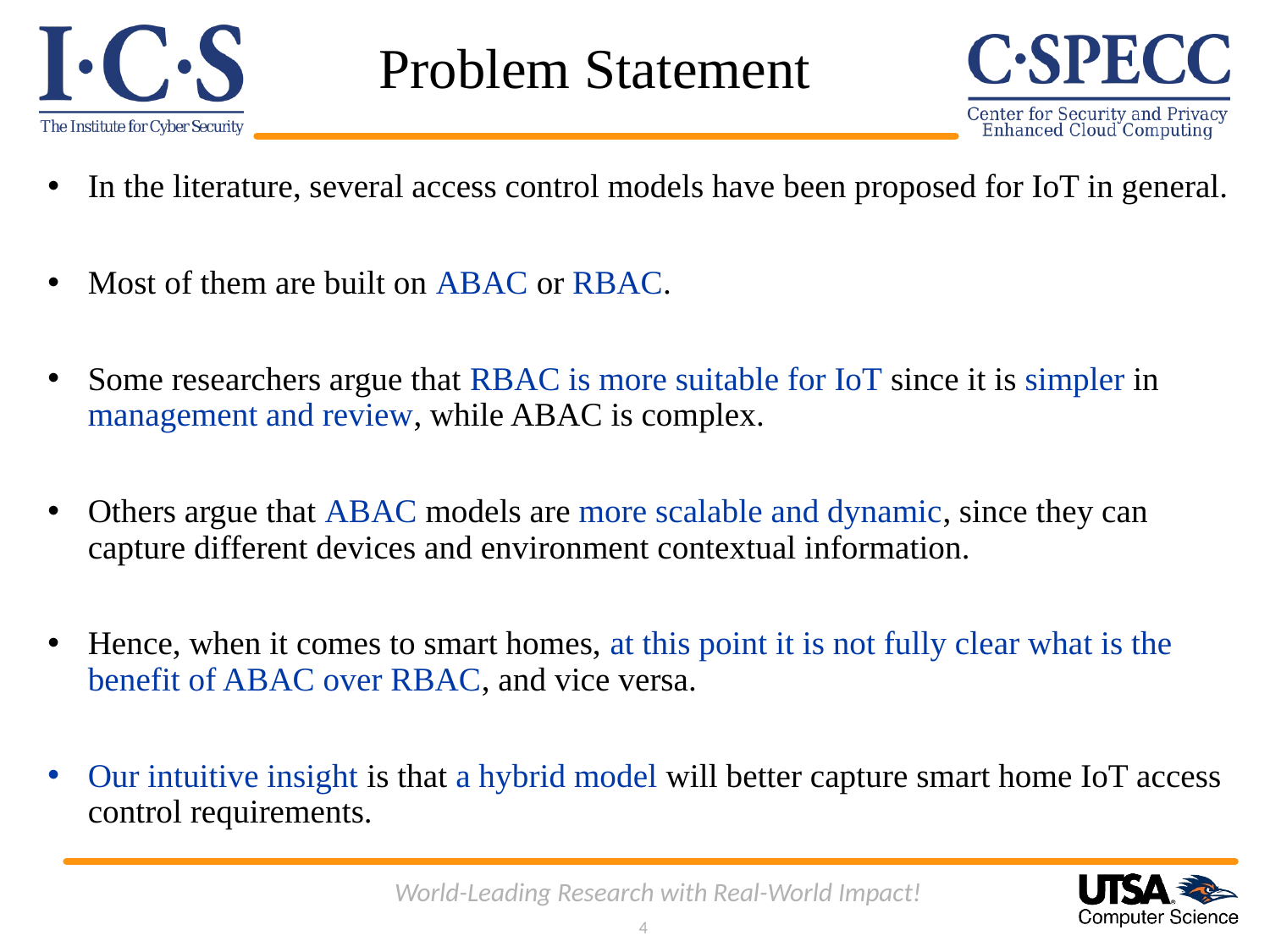

# Problem Statement
In the literature, several access control models have been proposed for IoT in general.

Most of them are built on ABAC or RBAC.

Some researchers argue that RBAC is more suitable for IoT since it is simpler in management and review, while ABAC is complex.

Others argue that ABAC models are more scalable and dynamic, since they can capture different devices and environment contextual information.

Hence, when it comes to smart homes, at this point it is not fully clear what is the benefit of ABAC over RBAC, and vice versa.

Our intuitive insight is that a hybrid model will better capture smart home IoT access control requirements.
World-Leading Research with Real-World Impact!
4